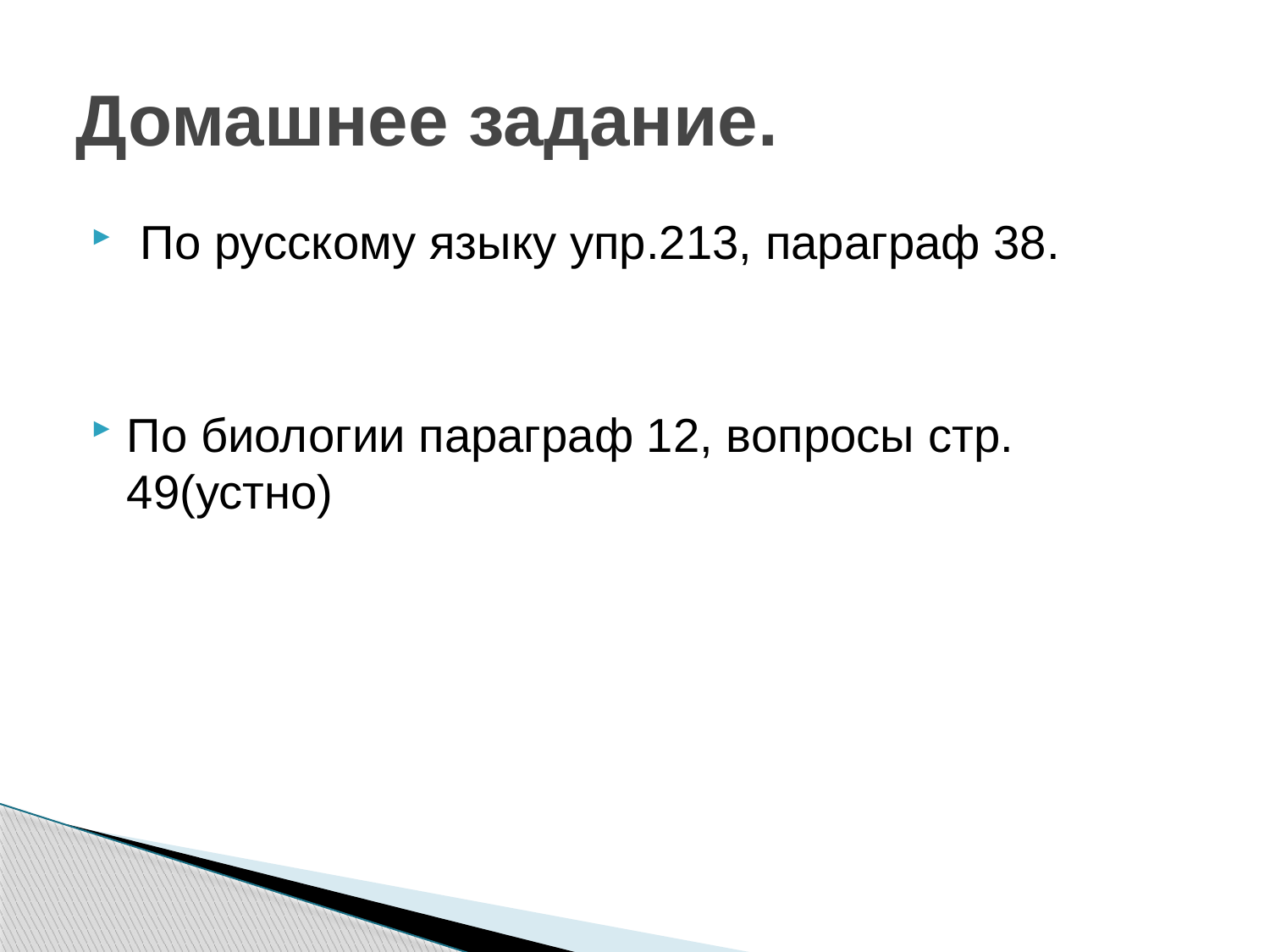

# Домашнее задание.
 По русскому языку упр.213, параграф 38.

По биологии параграф 12, вопросы стр. 49(устно)